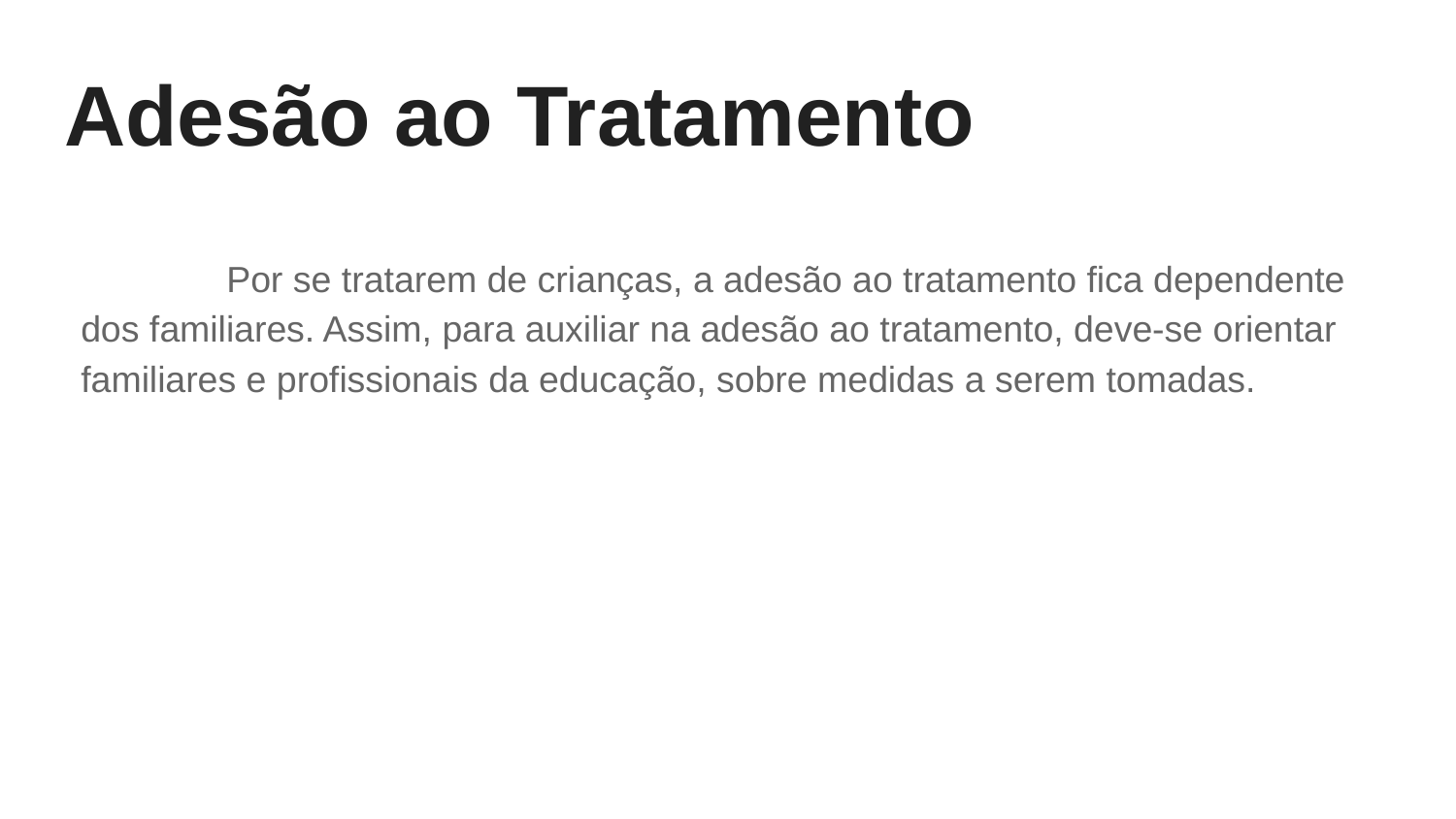

# Adesão ao Tratamento
	Por se tratarem de crianças, a adesão ao tratamento fica dependente dos familiares. Assim, para auxiliar na adesão ao tratamento, deve-se orientar familiares e profissionais da educação, sobre medidas a serem tomadas.